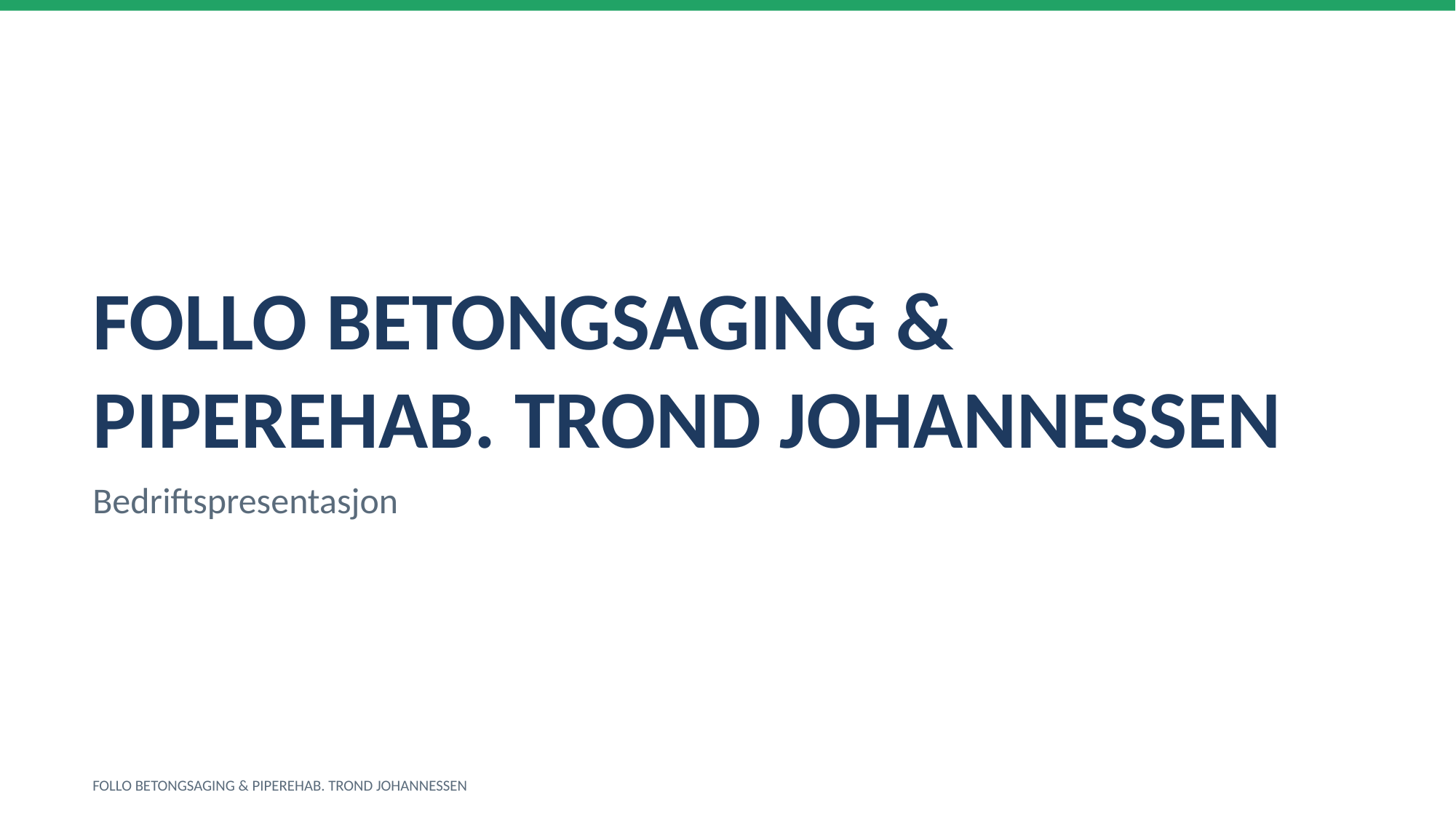

FOLLO BETONGSAGING & PIPEREHAB. TROND JOHANNESSEN
Bedriftspresentasjon
FOLLO BETONGSAGING & PIPEREHAB. TROND JOHANNESSEN